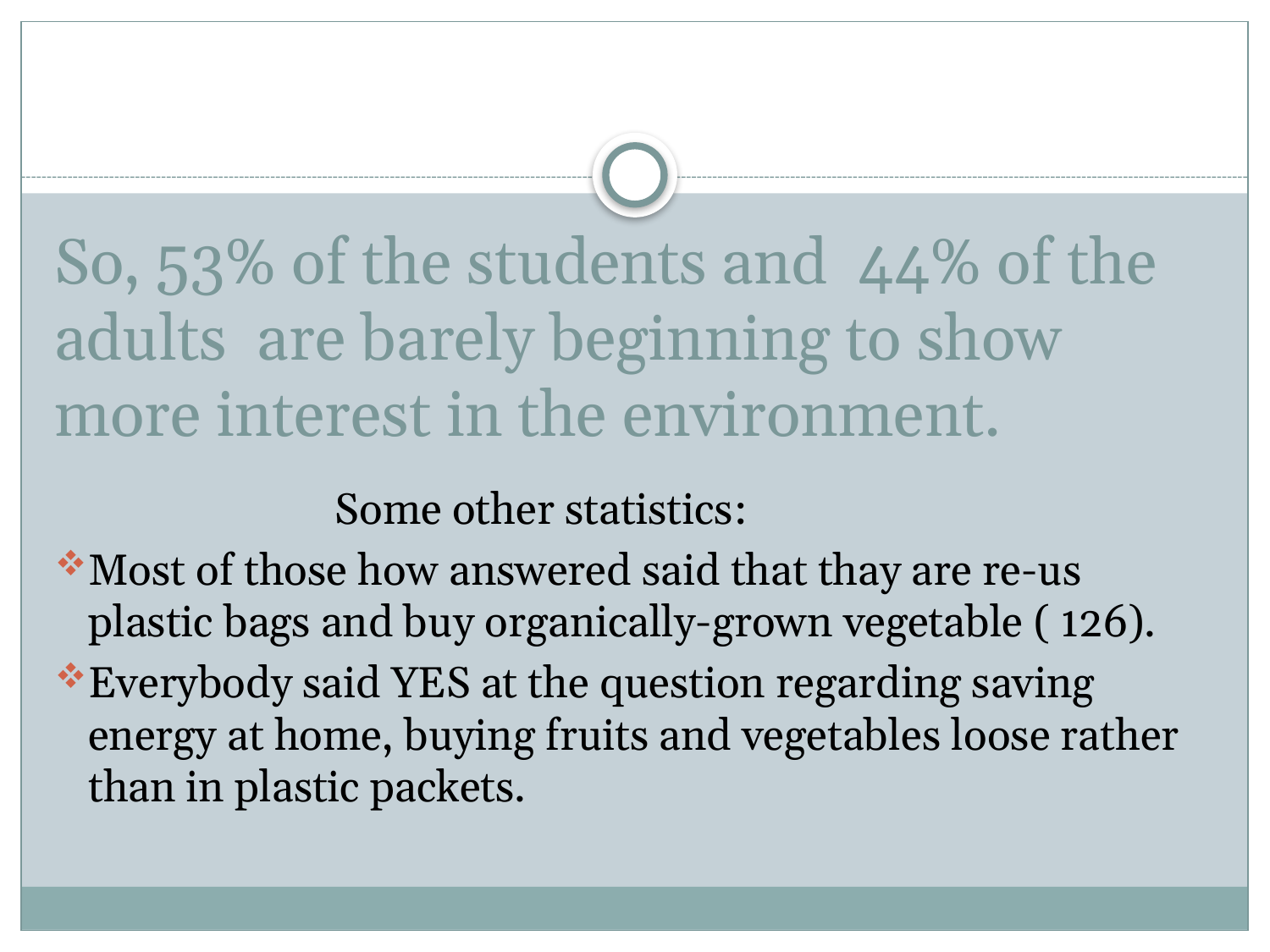

# So, 53% of the students and  44% of the adults  are barely beginning to show more interest in the environment.

                           Some other statistics:
Most of those how answered said that thay are re-us plastic bags and buy organically-grown vegetable ( 126).
Everybody said YES at the question regarding saving energy at home, buying fruits and vegetables loose rather than in plastic packets.